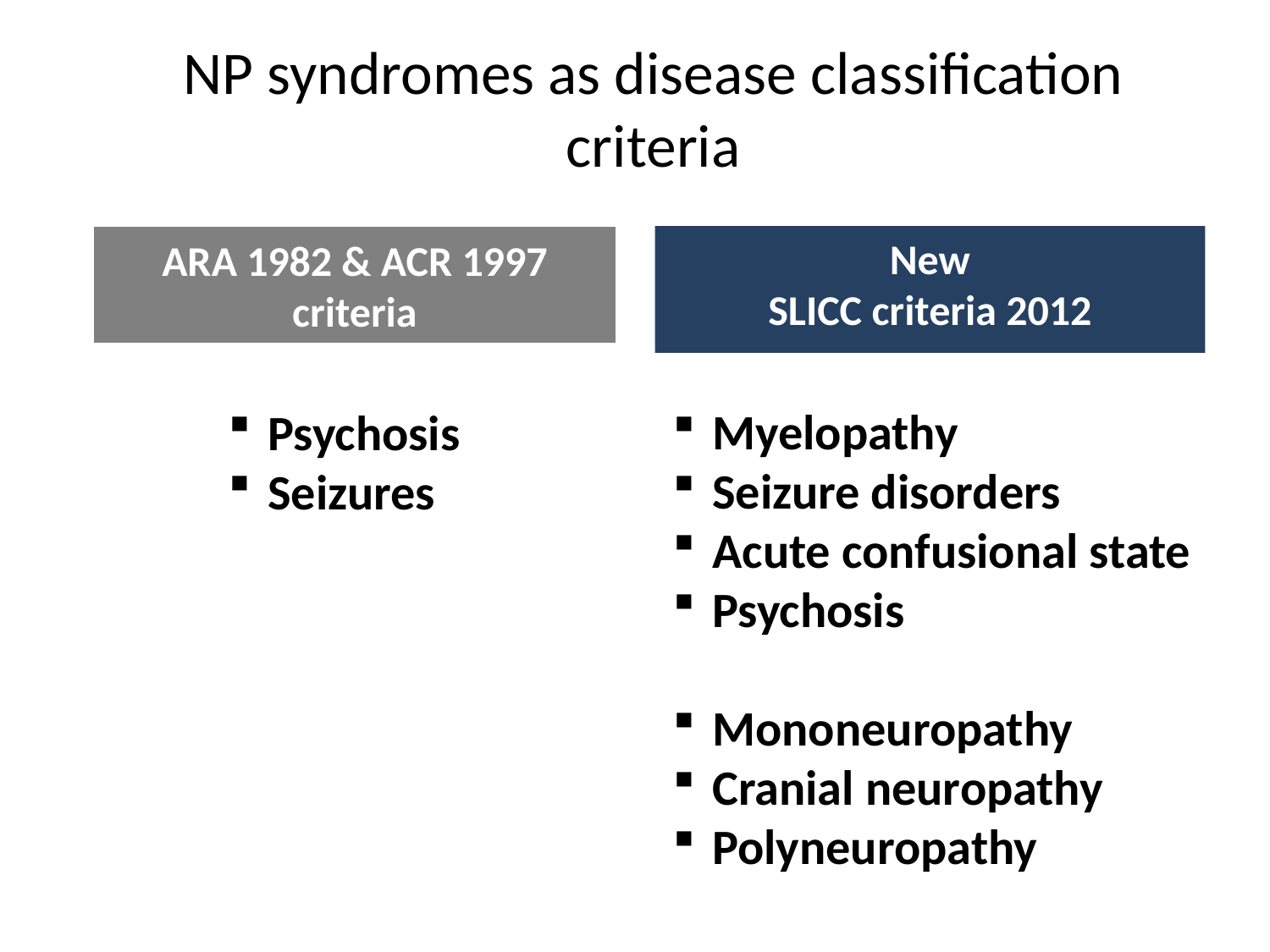

# NP syndromes as disease classification criteria
New
SLICC criteria 2012

ARA 1982 & ACR 1997 criteria
Myelopathy
Seizure disorders
Acute confusional state
Psychosis

Mononeuropathy
Cranial neuropathy
Polyneuropathy
Psychosis
Seizures